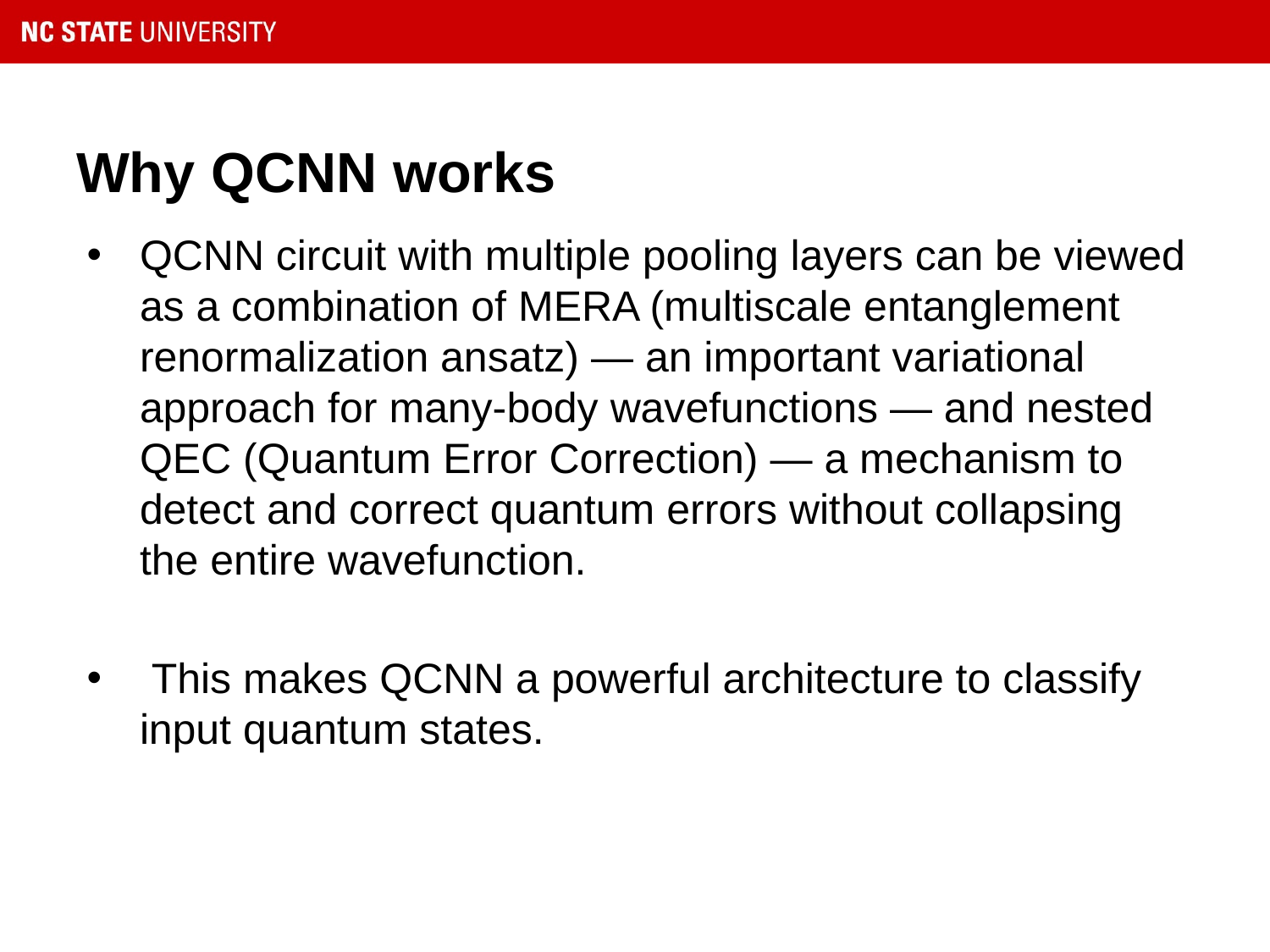

# Why QCNN works
QCNN circuit with multiple pooling layers can be viewed as a combination of MERA (multiscale entanglement renormalization ansatz) — an important variational approach for many-body wavefunctions — and nested QEC (Quantum Error Correction) — a mechanism to detect and correct quantum errors without collapsing the entire wavefunction.

 This makes QCNN a powerful architecture to classify input quantum states.